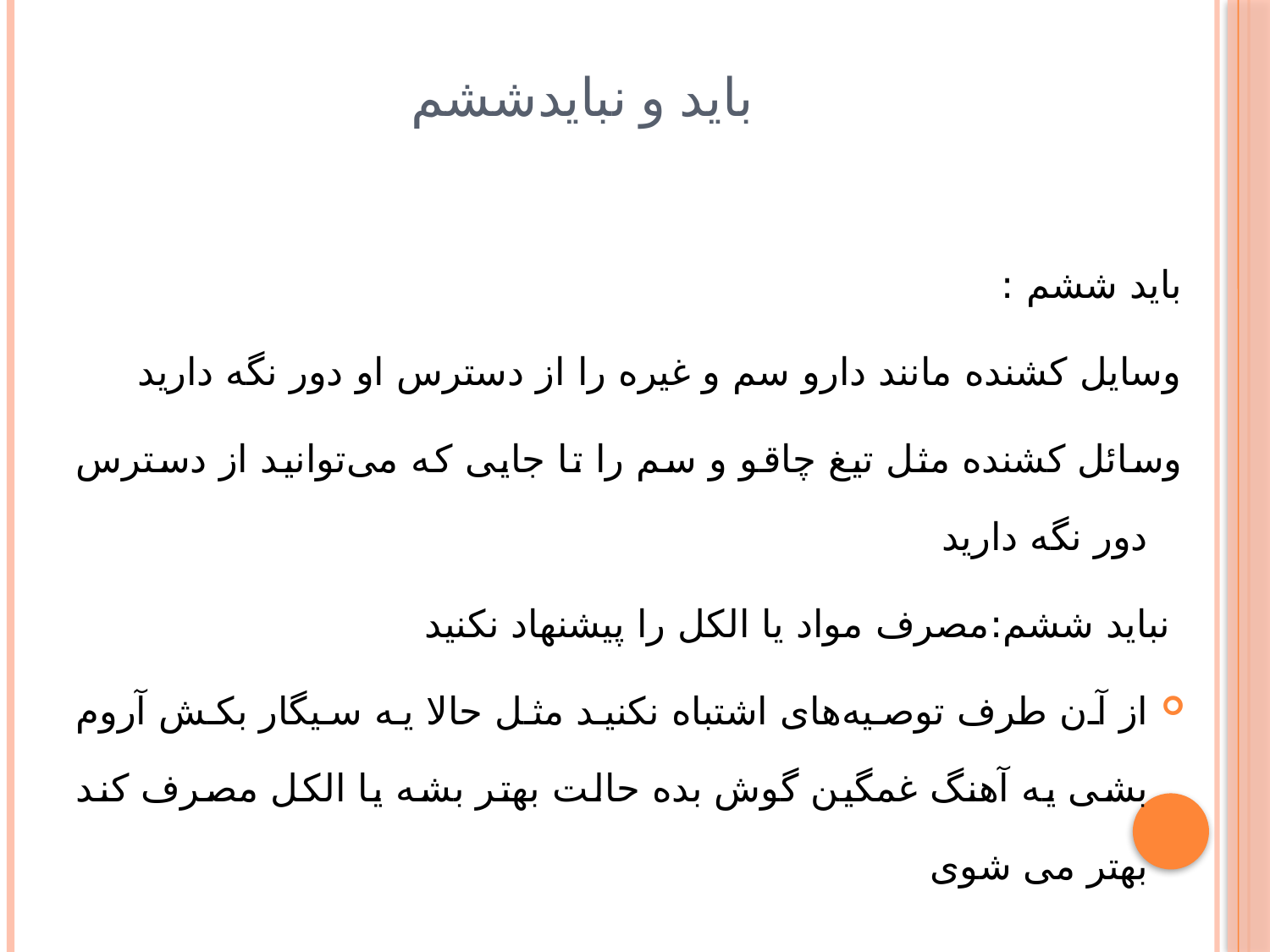

# باید و نبایدششم
باید ششم :
وسایل کشنده مانند دارو سم و غیره را از دسترس او دور نگه دارید
وسائل کشنده مثل تیغ چاقو و سم را تا جایی که می‌توانید از دسترس دور نگه دارید
 نباید ششم:مصرف مواد یا الکل را پیشنهاد نکنید
از آن طرف توصیه‌های اشتباه نکنید مثل حالا یه سیگار بکش آروم بشی یه آهنگ غمگین گوش بده حالت بهتر بشه یا الکل مصرف کند بهتر می شوی